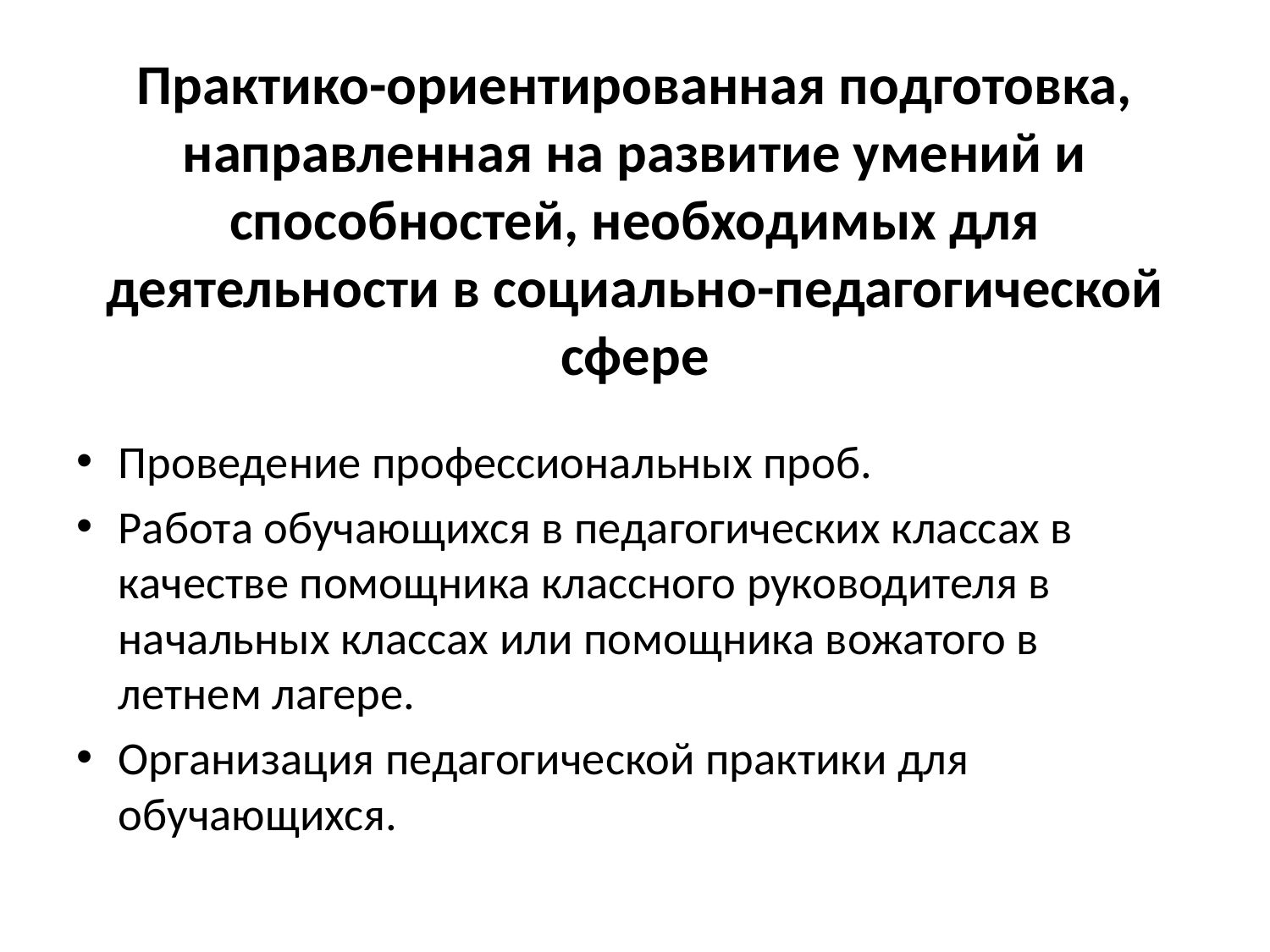

# Практико-ориентированная подготовка, направленная на развитие умений и способностей, необходимых для деятельности в социально-педагогической сфере
Проведение профессиональных проб.
Работа обучающихся в педагогических классах в качестве помощника классного руководителя в начальных классах или помощника вожатого в летнем лагере.
Организация педагогической практики для обучающихся.